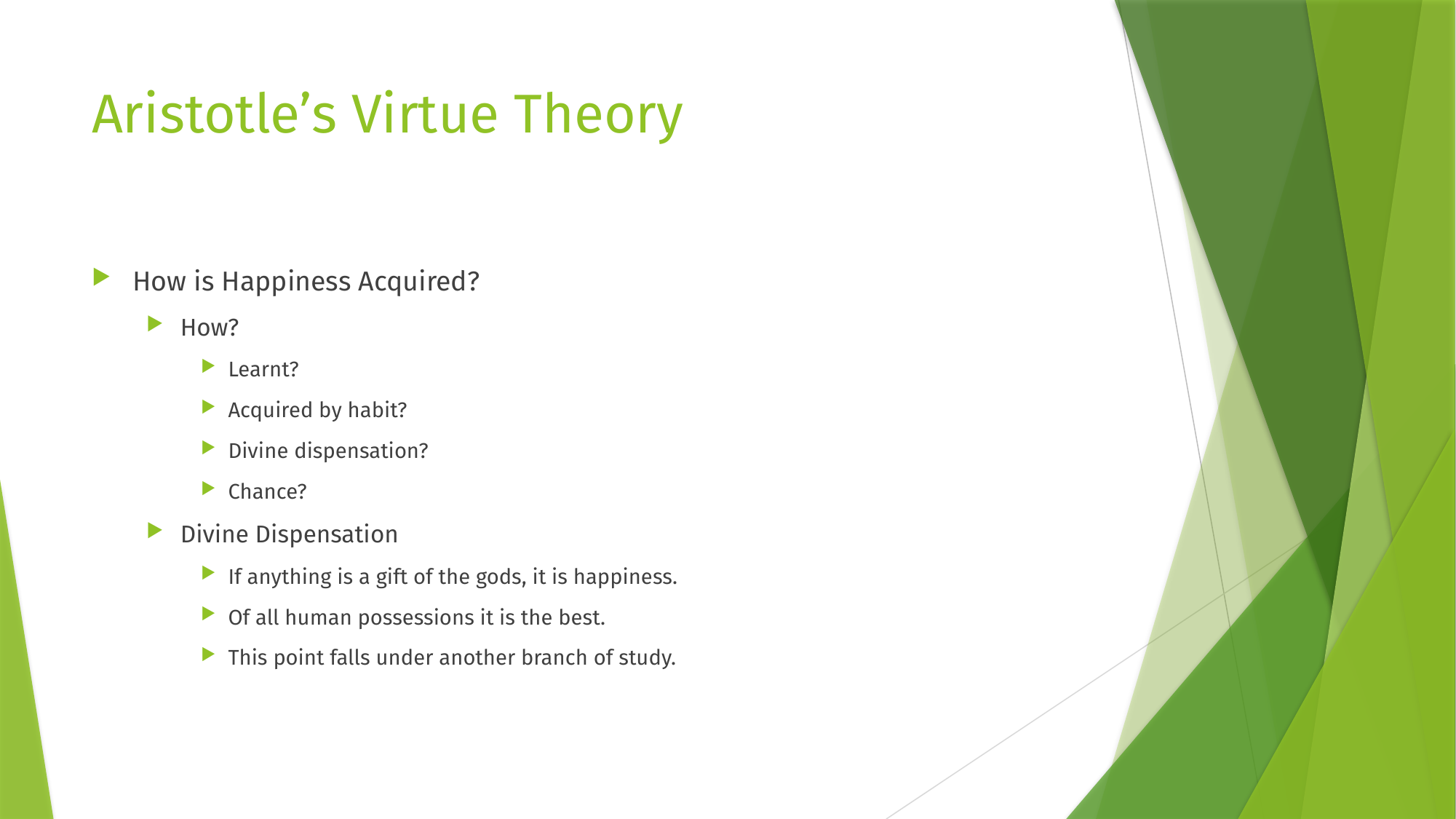

# Aristotle’s Virtue Theory
How is Happiness Acquired?
How?
Learnt?
Acquired by habit?
Divine dispensation?
Chance?
Divine Dispensation
If anything is a gift of the gods, it is happiness.
Of all human possessions it is the best.
This point falls under another branch of study.